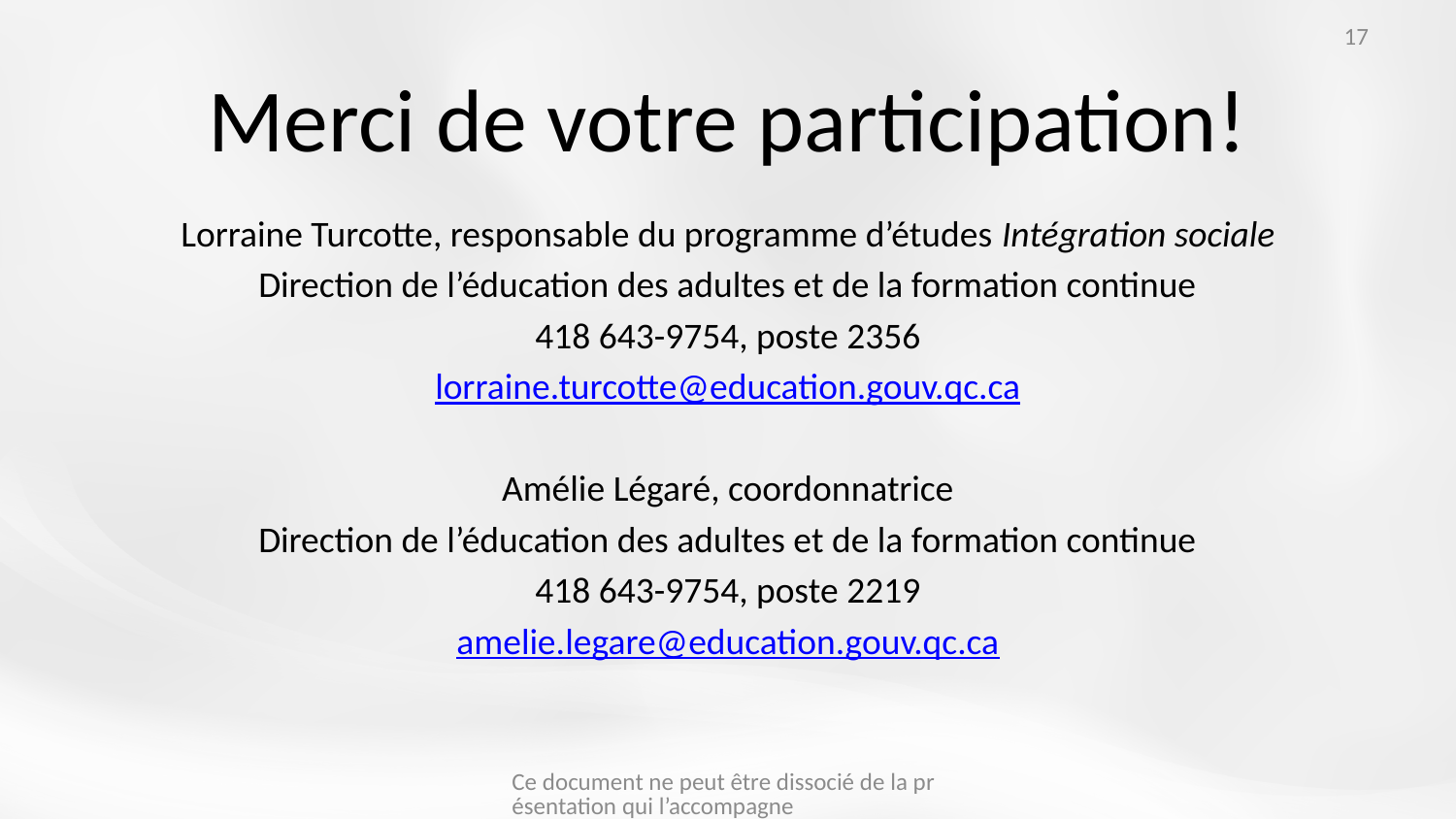

17
# Merci de votre participation!
Lorraine Turcotte, responsable du programme d’études Intégration sociale
Direction de l’éducation des adultes et de la formation continue
418 643-9754, poste 2356
lorraine.turcotte@education.gouv.qc.ca

Amélie Légaré, coordonnatrice
Direction de l’éducation des adultes et de la formation continue
418 643-9754, poste 2219
amelie.legare@education.gouv.qc.ca

Ce document ne peut être dissocié de la présentation qui l’accompagne